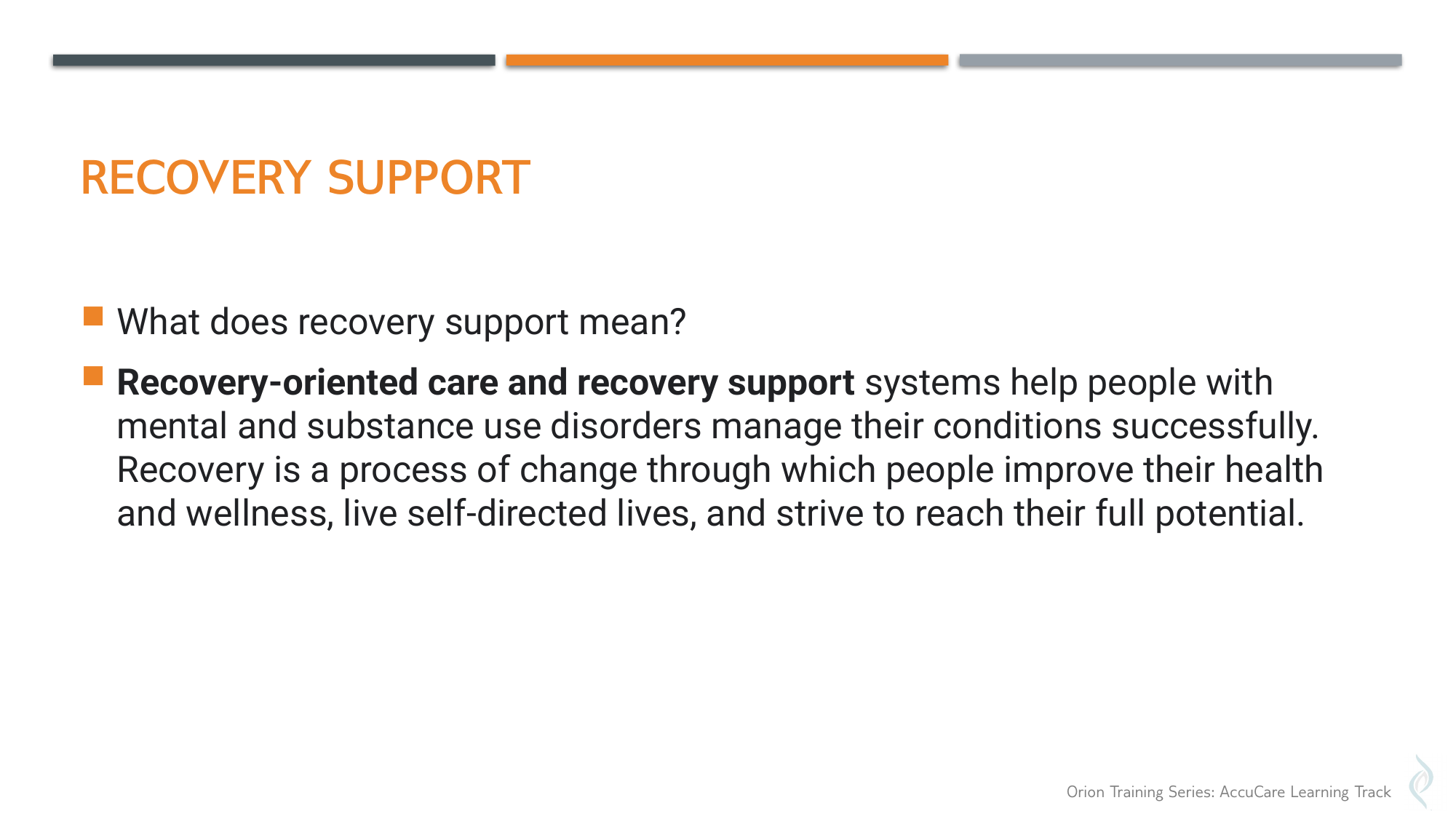

# Recovery Support
What does recovery support mean?
Recovery-oriented care and recovery support systems help people with mental and substance use disorders manage their conditions successfully. Recovery is a process of change through which people improve their health and wellness, live self-directed lives, and strive to reach their full potential.